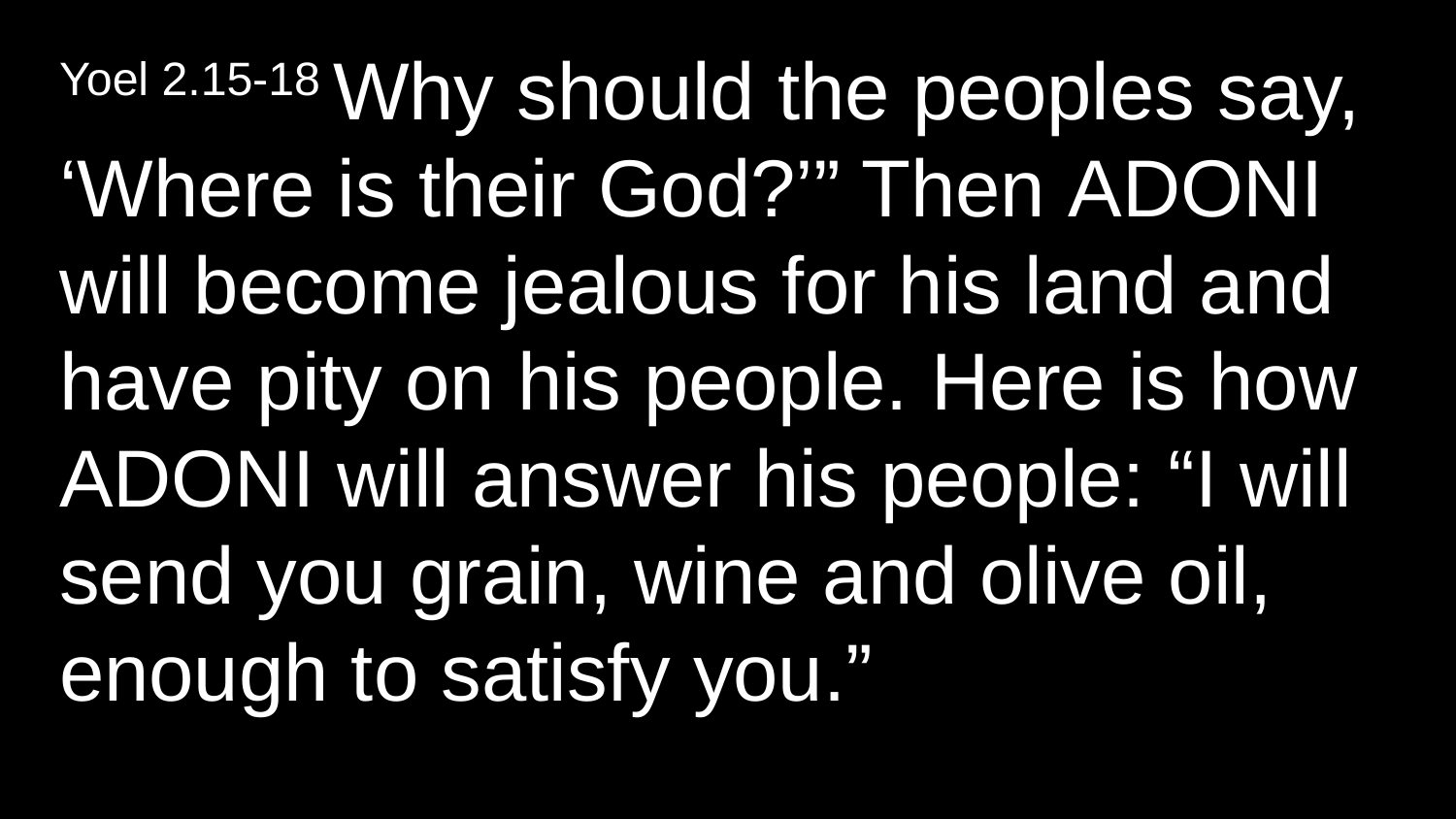

Yoel 2.15-18 Why should the peoples say, ‘Where is their God?’” Then Adoni will become jealous for his land and have pity on his people. Here is how Adoni will answer his people: “I will send you grain, wine and olive oil, enough to satisfy you.”